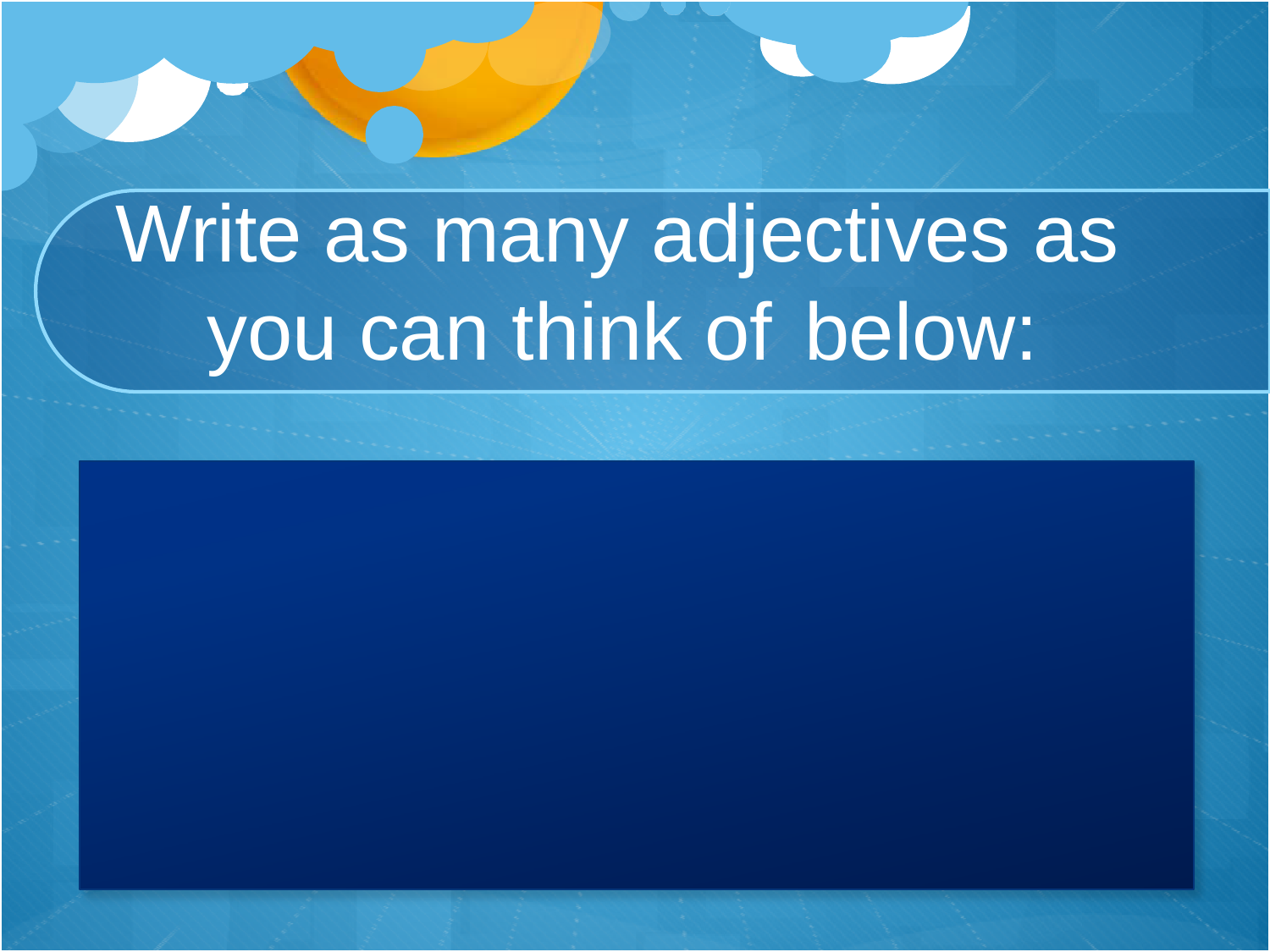

Write as many adjectives as  you can think of below: